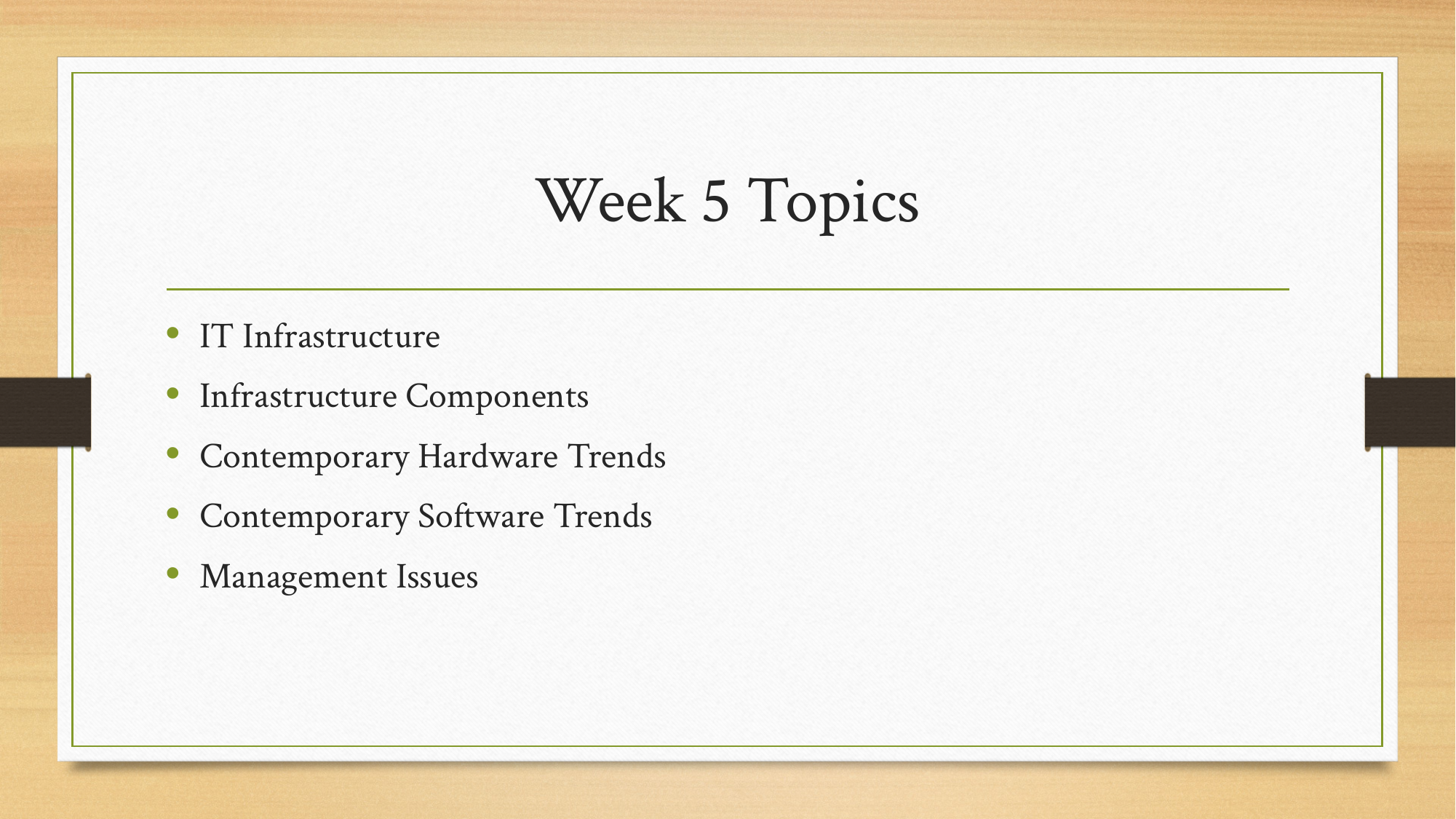

# Week 5 Topics
IT Infrastructure
Infrastructure Components
Contemporary Hardware Trends
Contemporary Software Trends
Management Issues